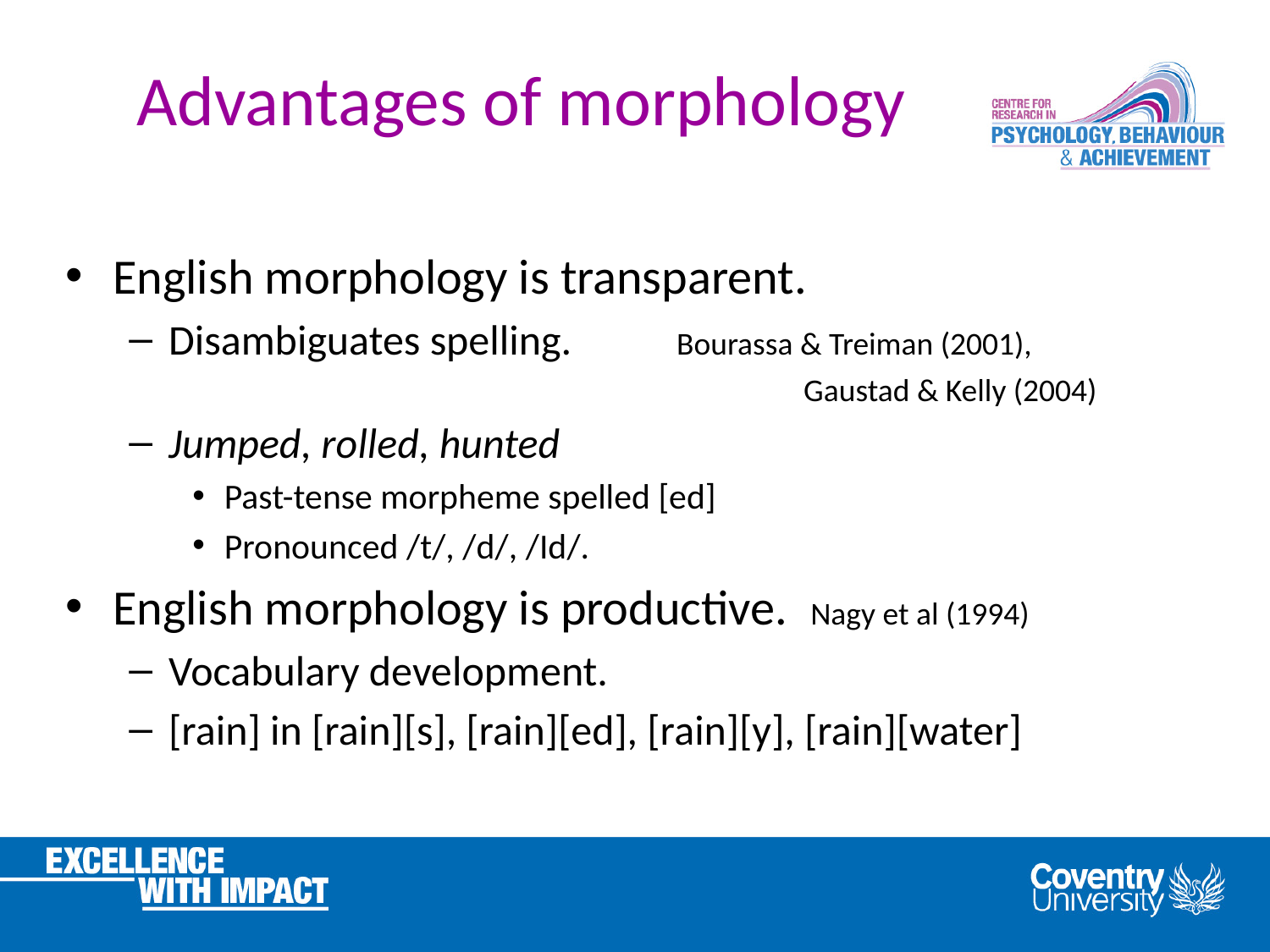

# Advantages of morphology
English morphology is transparent.
Disambiguates spelling. 	Bourassa & Treiman (2001),
						Gaustad & Kelly (2004)
Jumped, rolled, hunted
Past-tense morpheme spelled [ed]
Pronounced /t/, /d/, /Id/.
English morphology is productive.  Nagy et al (1994)
Vocabulary development.
[rain] in [rain][s], [rain][ed], [rain][y], [rain][water]